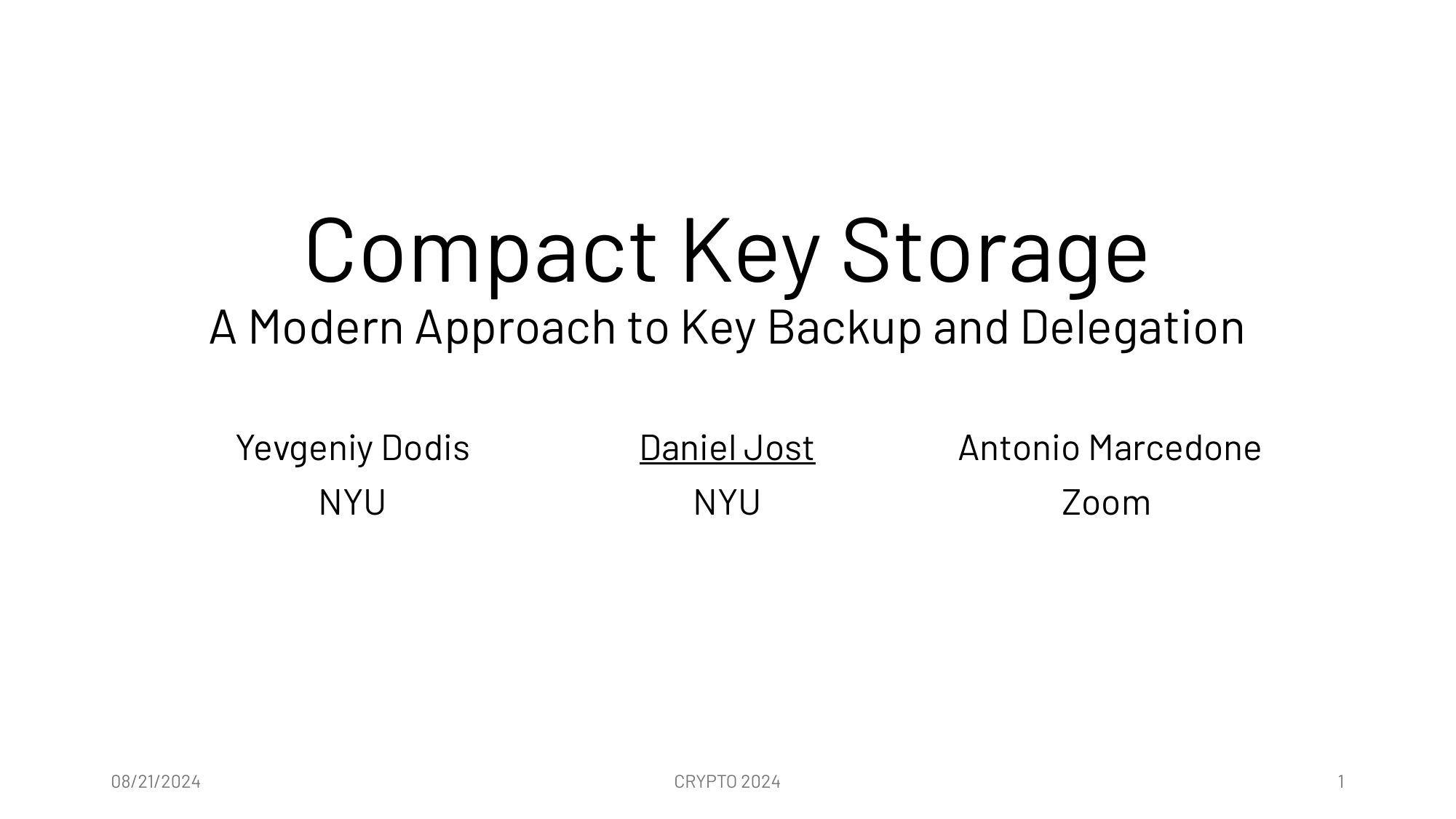

# Compact Key Storage A Modern Approach to Key Backup and Delegation
Yevgeniy Dodis
NYU
Daniel Jost
NYU
Antonio Marcedone
Zoom
08/21/2024
CRYPTO 2024
1